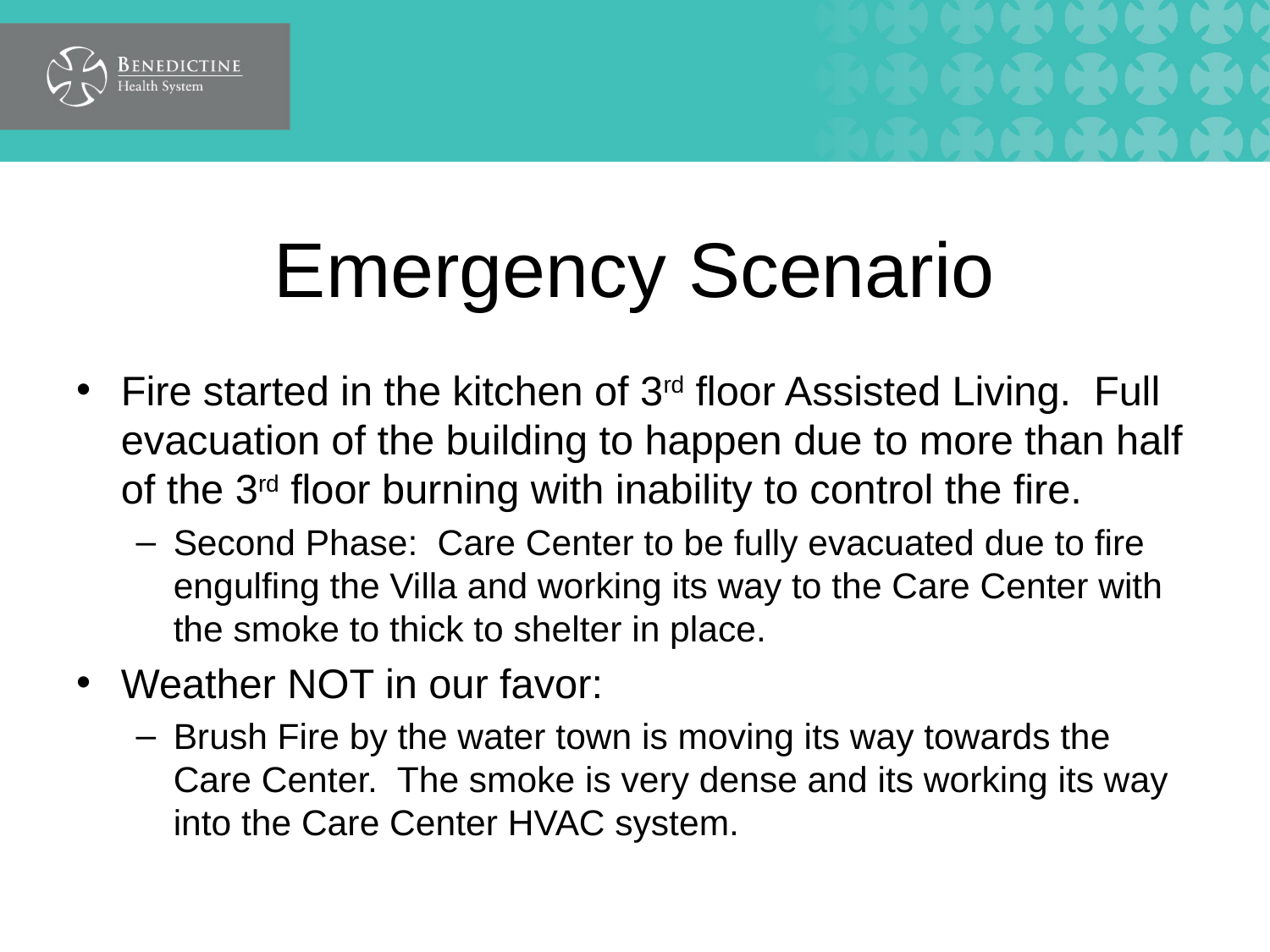

# Emergency Scenario
Fire started in the kitchen of 3rd floor Assisted Living.  Full evacuation of the building to happen due to more than half of the 3rd floor burning with inability to control the fire.
Second Phase:  Care Center to be fully evacuated due to fire engulfing the Villa and working its way to the Care Center with the smoke to thick to shelter in place.
Weather NOT in our favor:
Brush Fire by the water town is moving its way towards the Care Center.  The smoke is very dense and its working its way into the Care Center HVAC system.